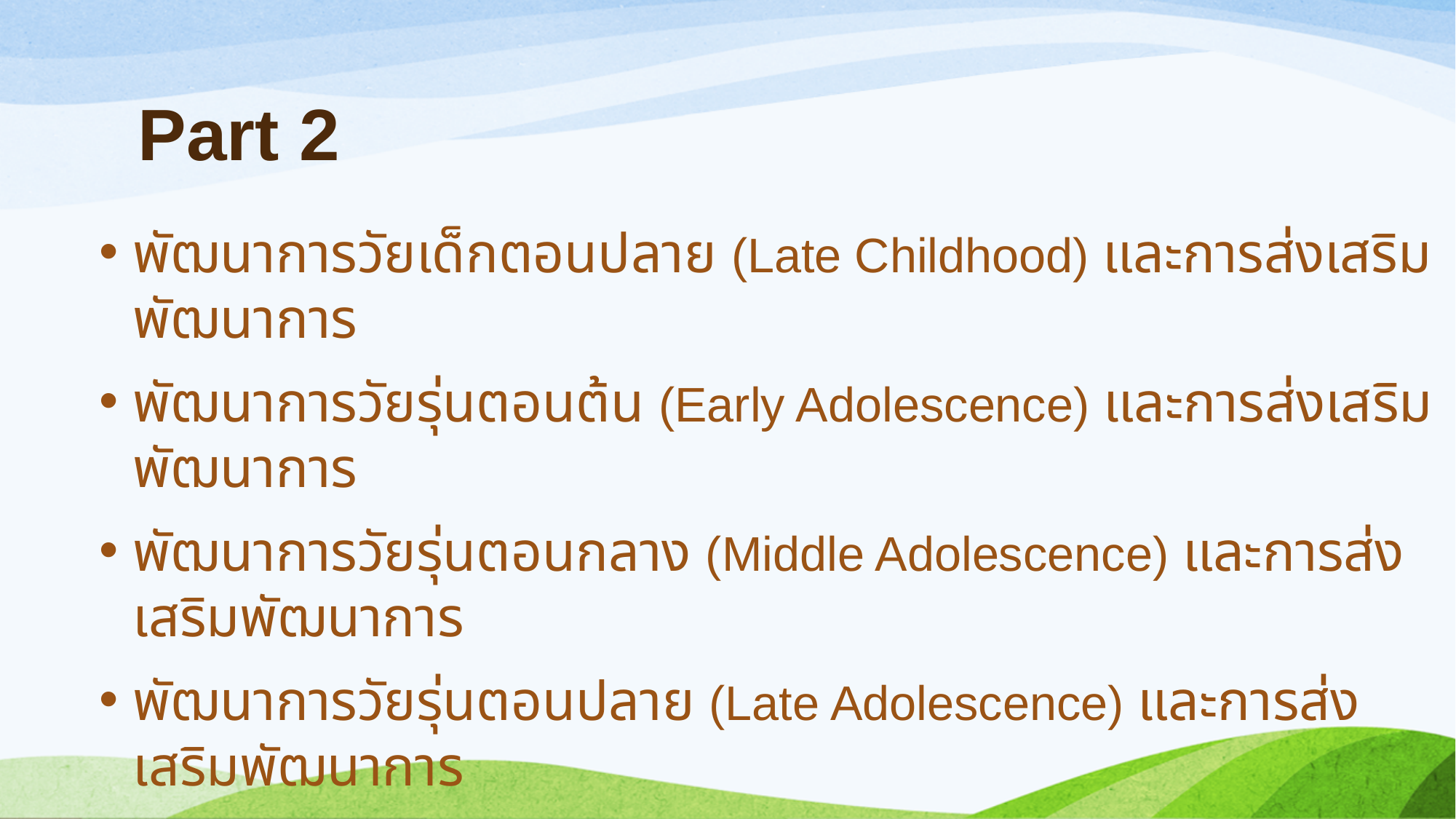

# Part 2
พัฒนาการวัยเด็กตอนปลาย (Late Childhood) และการส่งเสริมพัฒนาการ
พัฒนาการวัยรุ่นตอนต้น (Early Adolescence) และการส่งเสริมพัฒนาการ
พัฒนาการวัยรุ่นตอนกลาง (Middle Adolescence) และการส่งเสริมพัฒนาการ
พัฒนาการวัยรุ่นตอนปลาย (Late Adolescence) และการส่งเสริมพัฒนาการ